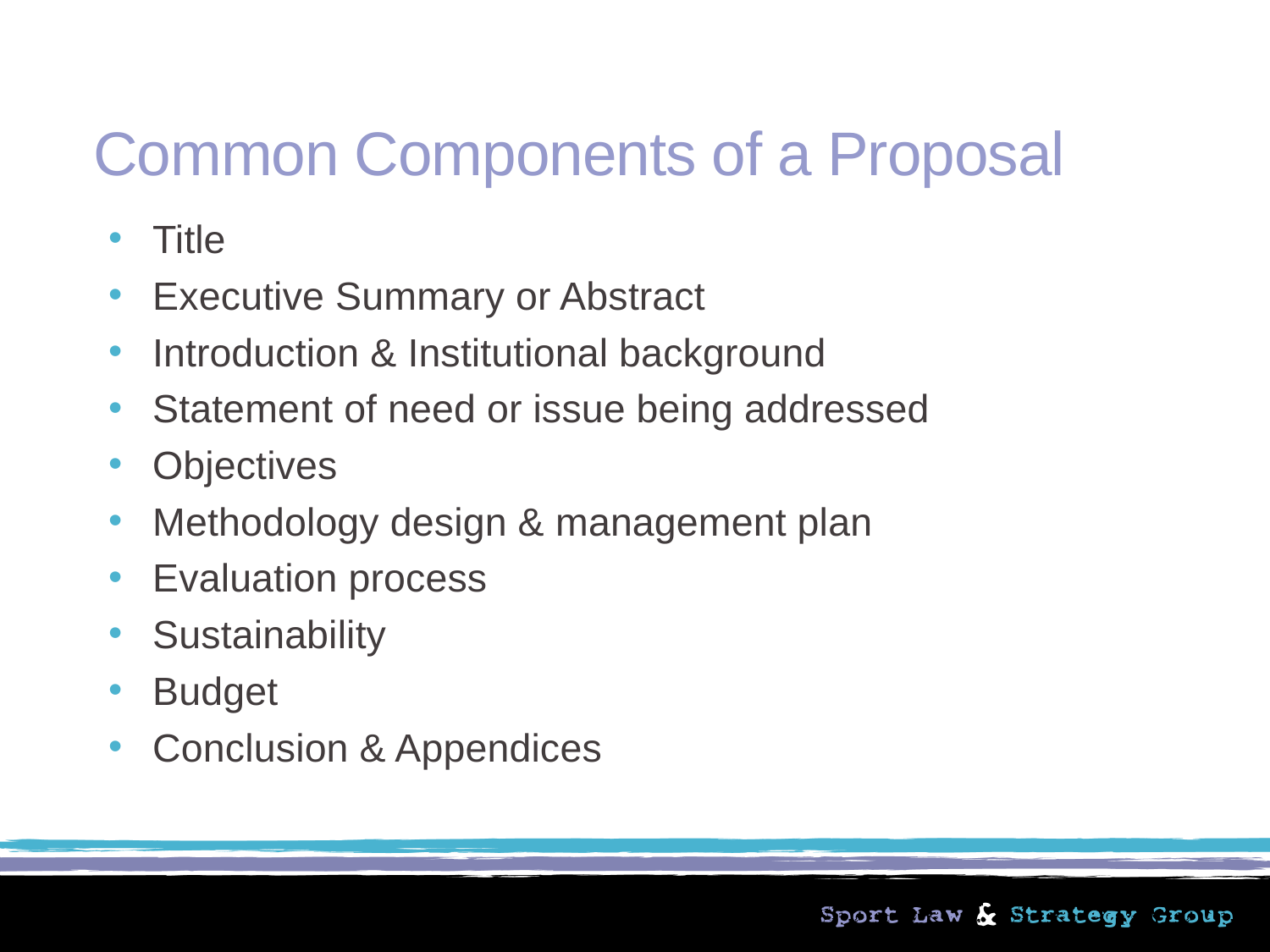

# Common Components of a Proposal
Title
Executive Summary or Abstract
Introduction & Institutional background
Statement of need or issue being addressed
Objectives
Methodology design & management plan
Evaluation process
Sustainability
Budget
Conclusion & Appendices